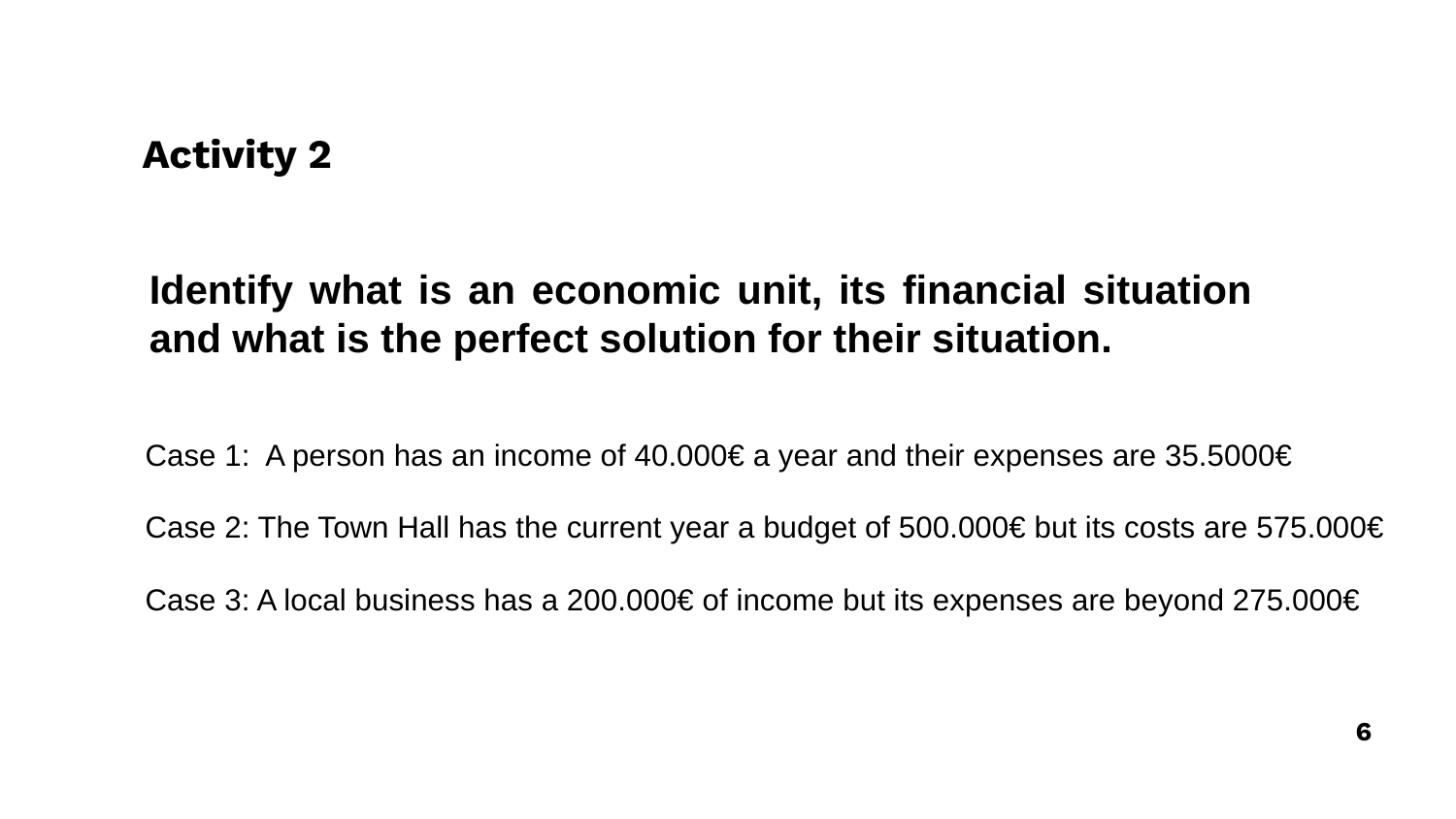

Activity 2
Identify what is an economic unit, its financial situation and what is the perfect solution for their situation.
Case 1:  A person has an income of 40.000€ a year and their expenses are 35.5000€

Case 2: The Town Hall has the current year a budget of 500.000€ but its costs are 575.000€

Case 3: A local business has a 200.000€ of income but its expenses are beyond 275.000€
6